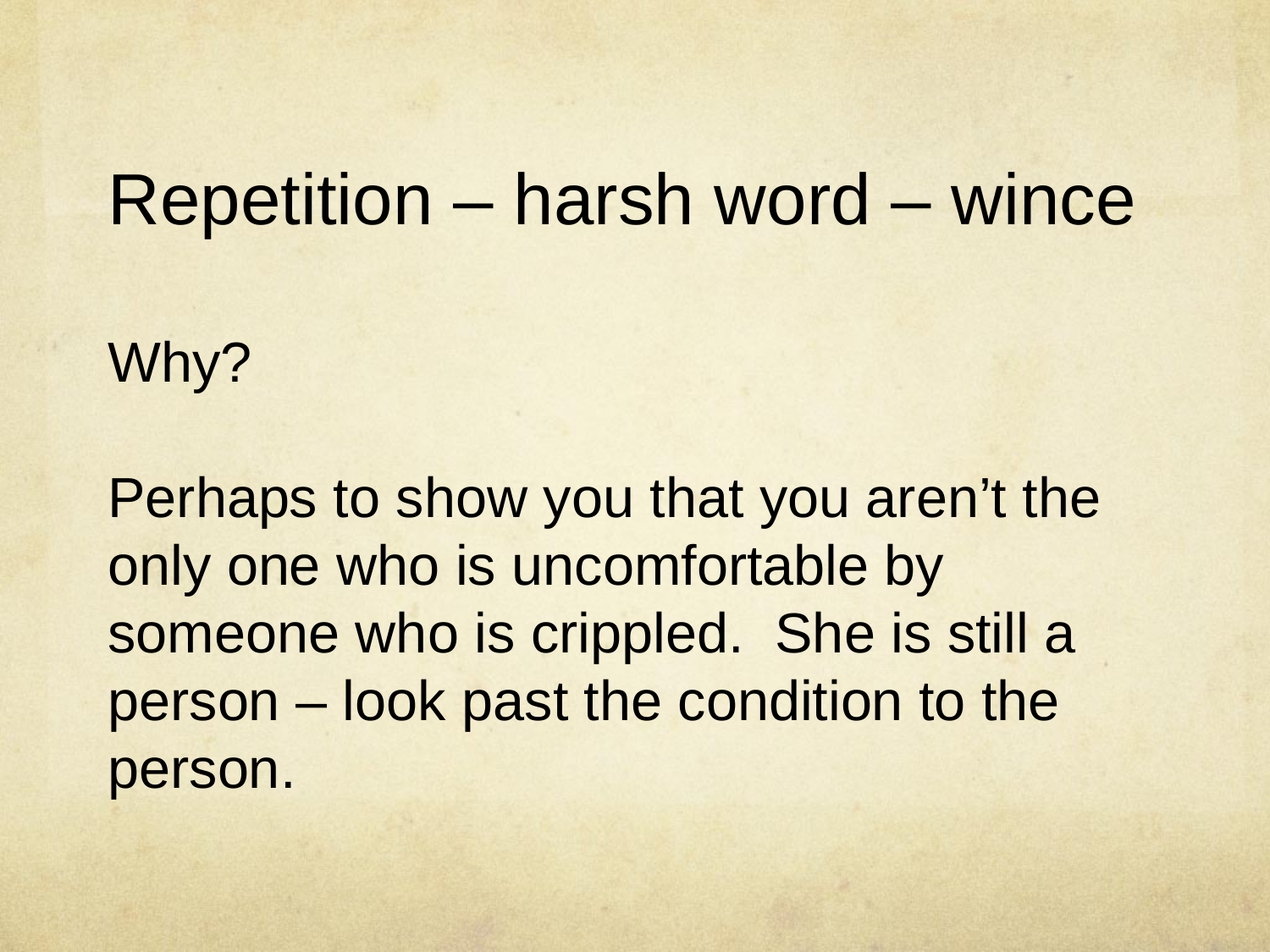

# Repetition – harsh word – wince Why? Perhaps to show you that you aren’t the only one who is uncomfortable by someone who is crippled.  She is still a person – look past the condition to the person.